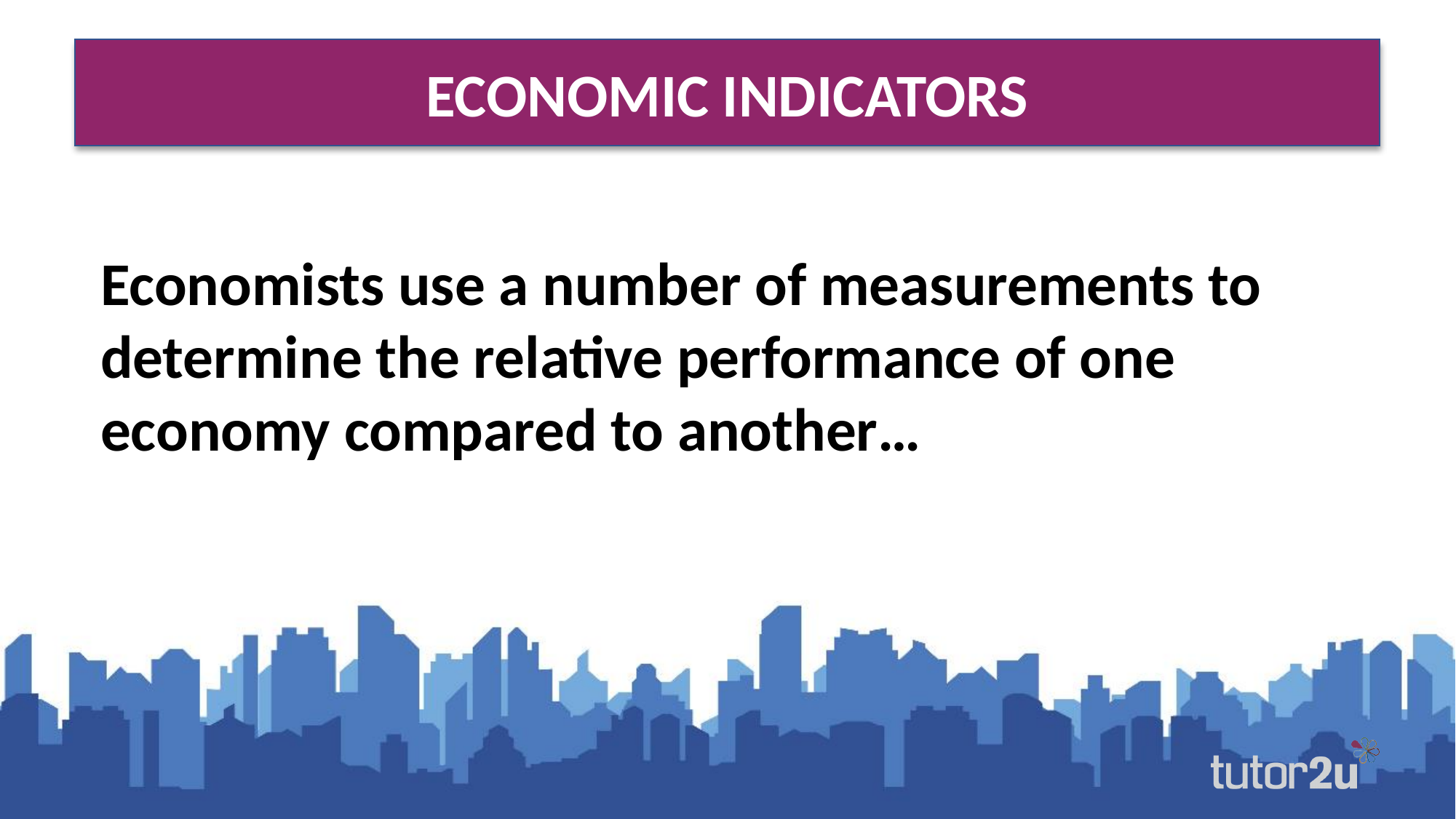

ECONOMIC INDICATORS
Economists use a number of measurements to determine the relative performance of one economy compared to another…